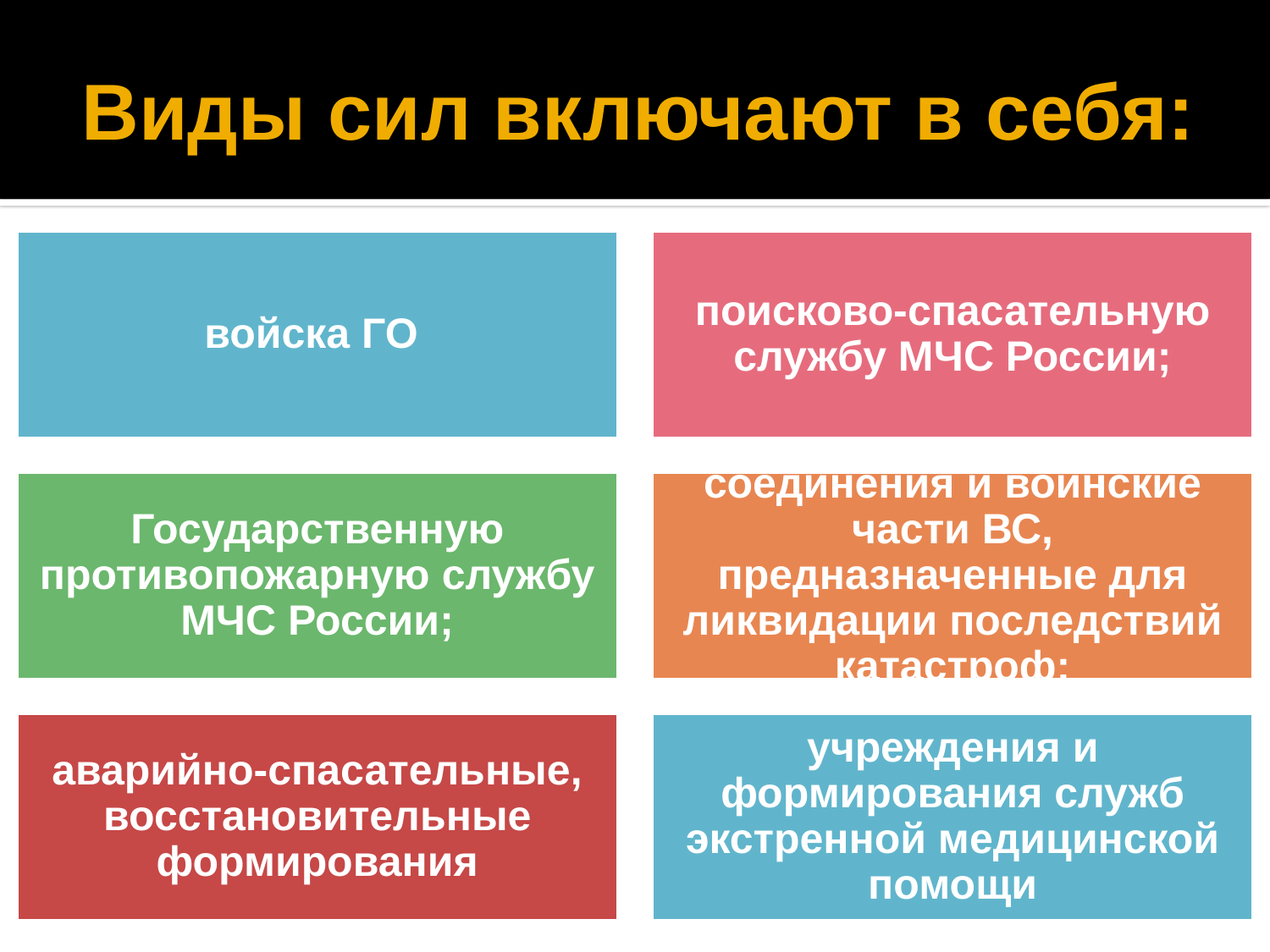

# Виды сил включают в себя:
войска ГО
поисково-спасательную службу МЧС России;
Государственную противопожарную службу МЧС России;
соединения и воинские части ВС, предназначенные для ликвидации последствий катастроф;
аварийно-спасательные, восстановительные формирования
учреждения и формирования служб экстренной медицинской помощи